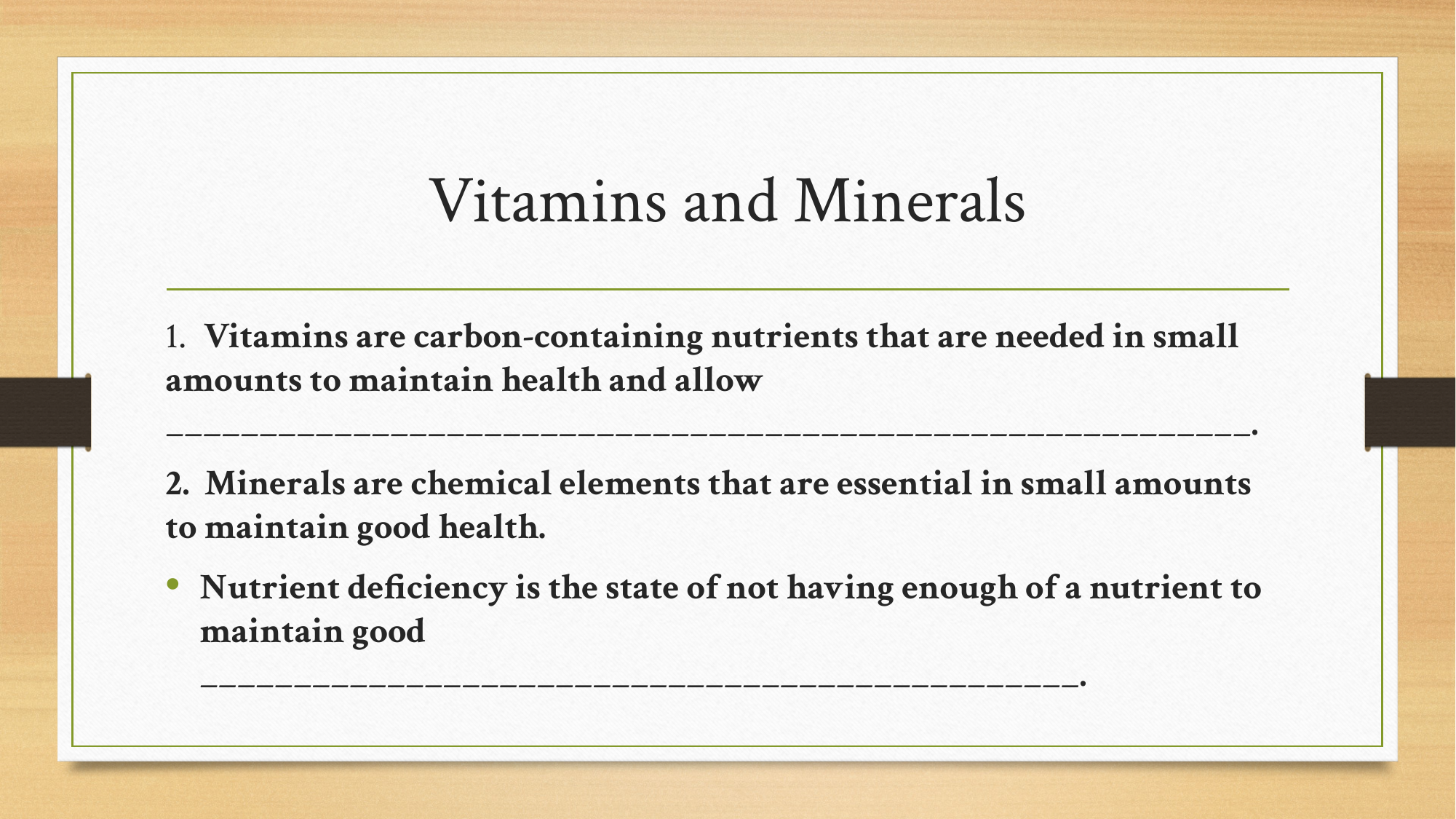

# Vitamins and Minerals
1.  Vitamins are carbon-containing nutrients that are needed in small amounts to maintain health and allow __________________________________________________________.
2.  Minerals are chemical elements that are essential in small amounts to maintain good health.
Nutrient deficiency is the state of not having enough of a nutrient to maintain good _______________________________________________.